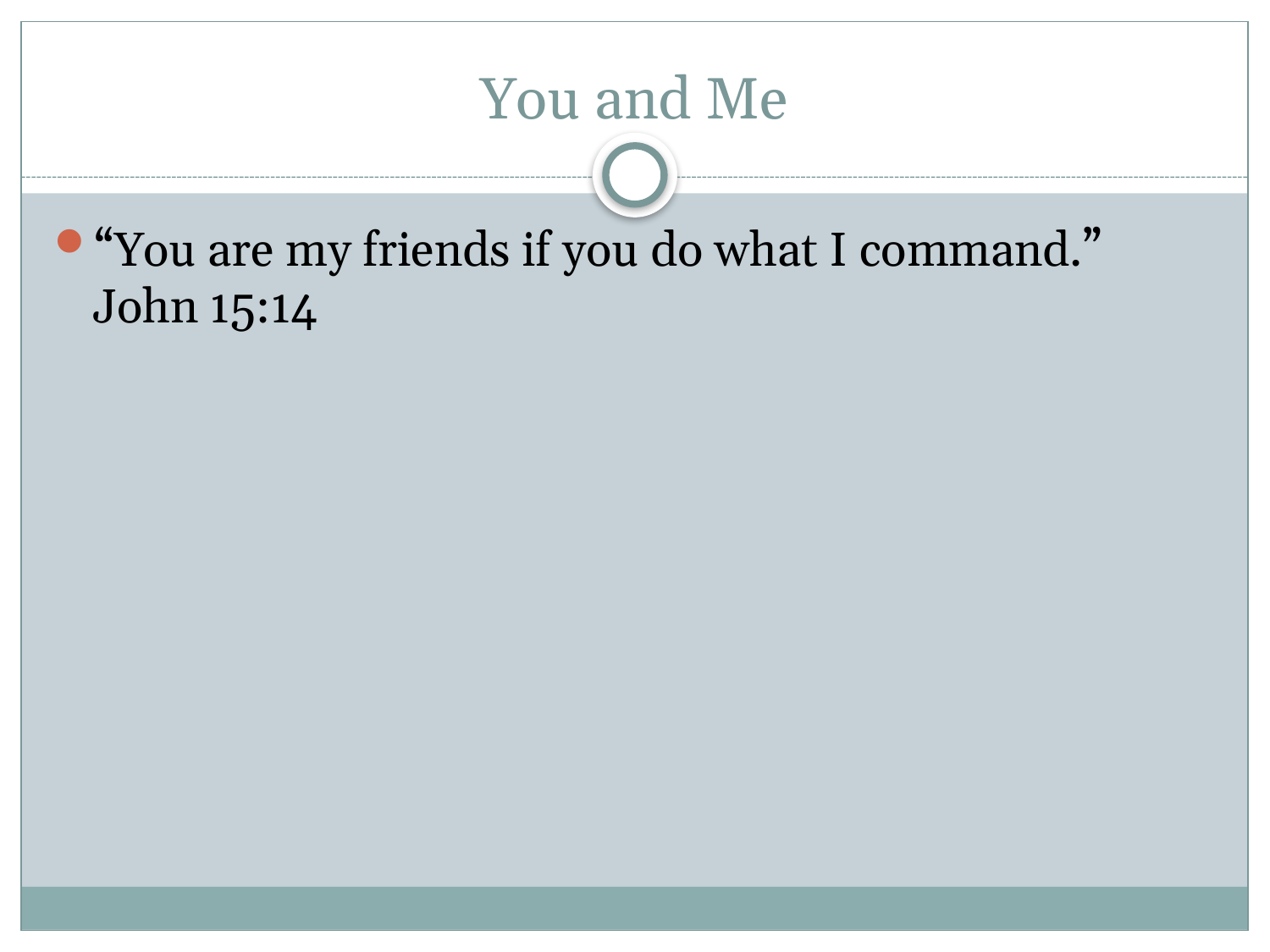

# You and Me
“You are my friends if you do what I command.”   John 15:14